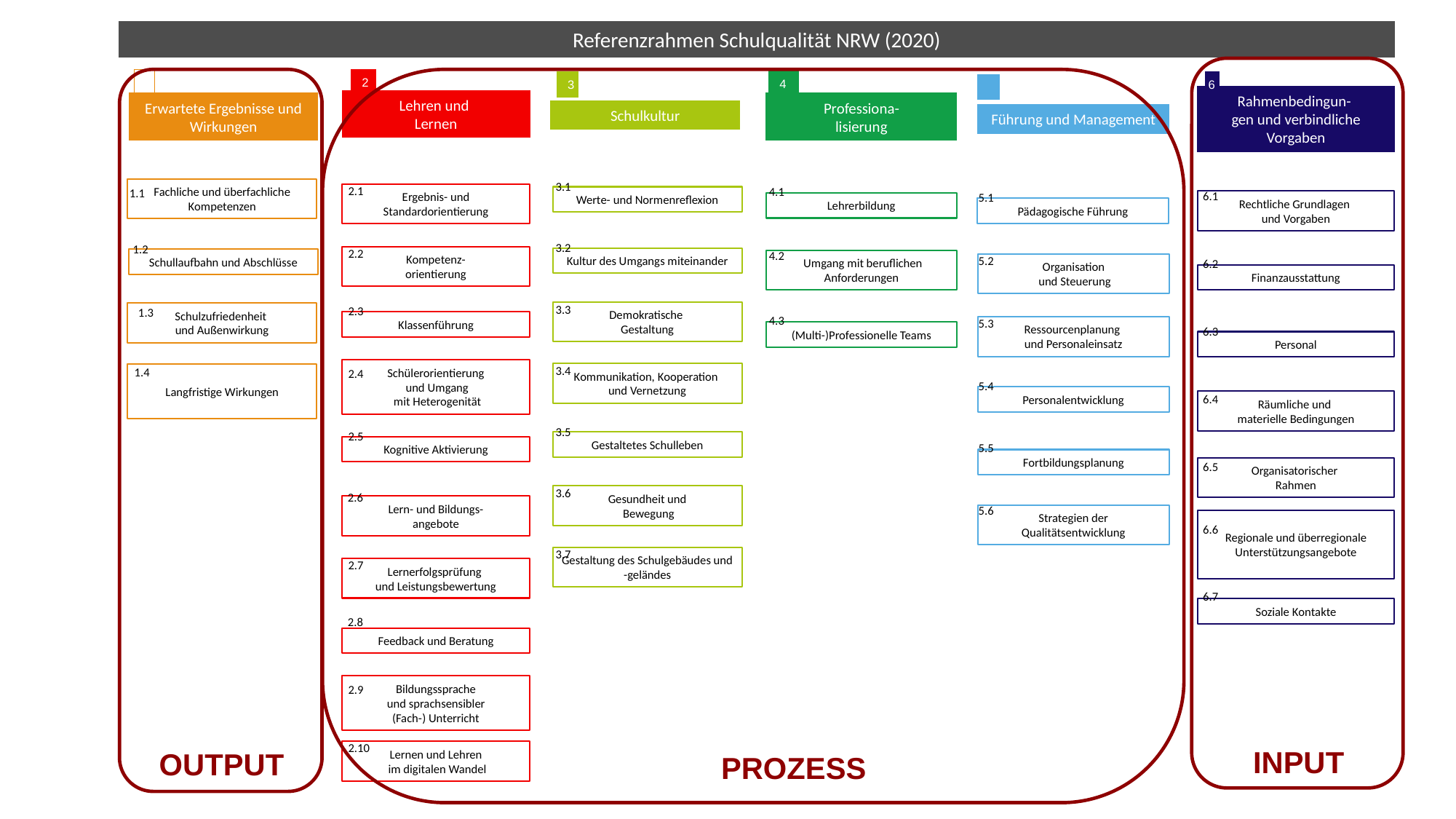

Referenzrahmen Schulqualität NRW (2020)

Erwartete Ergebnisse und Wirkungen
1
Fachliche und überfachliche Kompetenzen
1.1
1.2
Schullaufbahn und Abschlüsse
1.3
Schulzufriedenheit
und Außenwirkung
1.4

Langfristige Wirkungen

Lehren und
Lernen
2
2.1
Ergebnis- und Standardorientierung
2.2
Kompetenz-
orientierung
Klassenführung
2.3
Schülerorientierung
 und Umgang
 mit Heterogenität
2.4
Kognitive Aktivierung
2.5
2.6
Lern- und Bildungs-
angebote
2.7
Lernerfolgsprüfung
und Leistungsbewertung
2.8
Feedback und Beratung
Bildungssprache
 und sprachsensibler
(Fach-) Unterricht
2.9
Lernen und Lehren
 im digitalen Wandel
2.10
Professiona-
lisierung
4
Lehrerbildung
4.1
4.2
 Umgang mit beruflichen Anforderungen
4.3
(Multi-)Professionelle Teams
Schulkultur
3
Werte- und Normenreflexion
3.1
Kultur des Umgangs miteinander
3.2
Demokratische
Gestaltung
3.3
Kommunikation, Kooperation
und Vernetzung
3.4
Gestaltetes Schulleben
3.5
Gesundheit und
 Bewegung
3.6
3.7
Gestaltung des Schulgebäudes und -geländes
6
Rahmenbedingun-
gen und verbindliche Vorgaben
Rechtliche Grundlagen
und Vorgaben
6.1
Finanzausstattung
6.2
Personal
6.3
Räumliche und
materielle Bedingungen
6.4
Organisatorischer
Rahmen
6.5

Regionale und überregionale Unterstützungsangebote

6.6
6.7
Soziale Kontakte
Führung und Management
5
Pädagogische Führung
5.1
5.2
Organisation
 und Steuerung
5.3
Ressourcenplanung
und Personaleinsatz
Personalentwicklung
5.4
5.5
Fortbildungsplanung
5.6
Strategien der Qualitätsentwicklung
  INPUT
OUTPUT
PROZESS